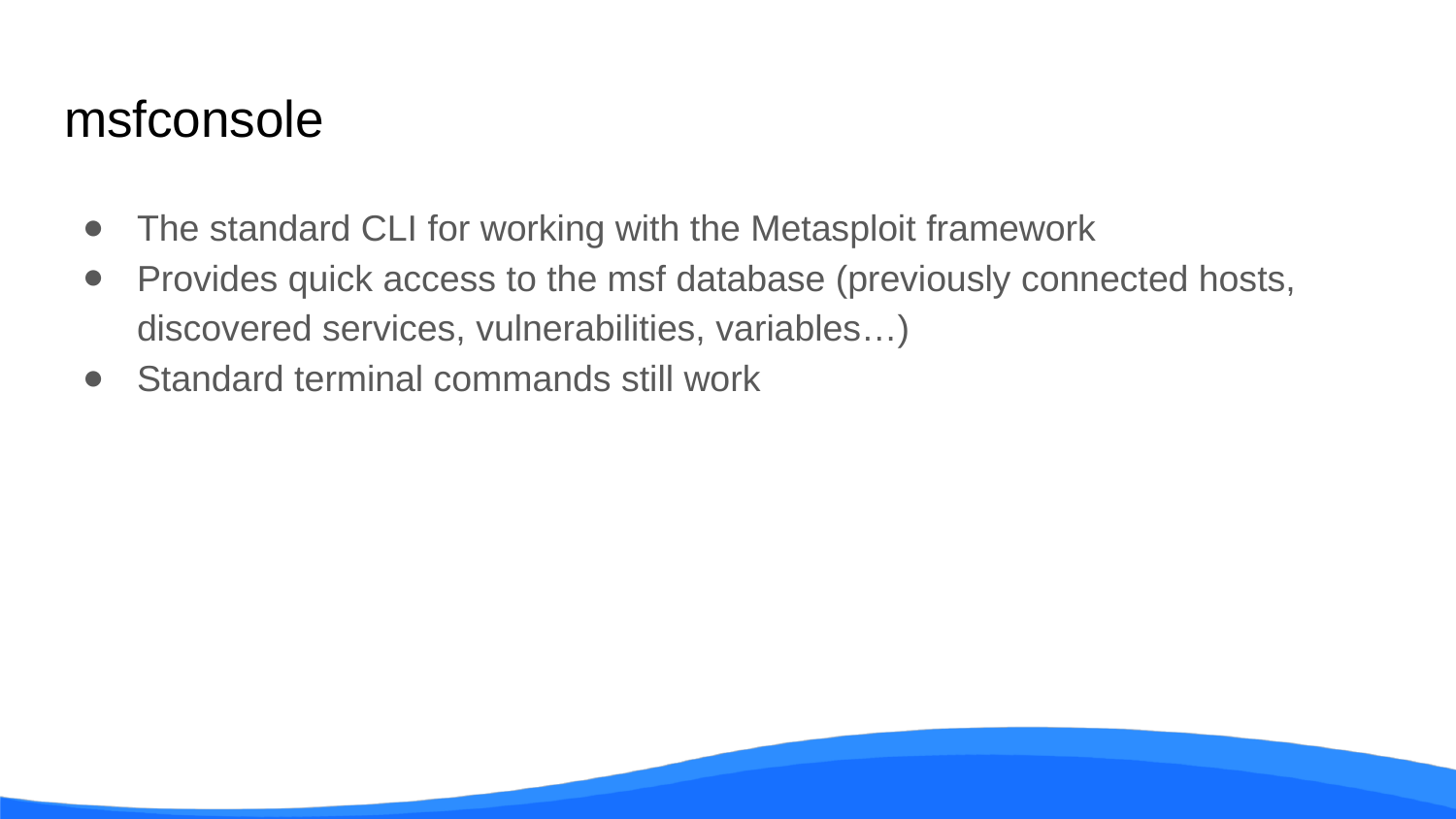

# msfconsole
The standard CLI for working with the Metasploit framework
Provides quick access to the msf database (previously connected hosts, discovered services, vulnerabilities, variables…)
Standard terminal commands still work